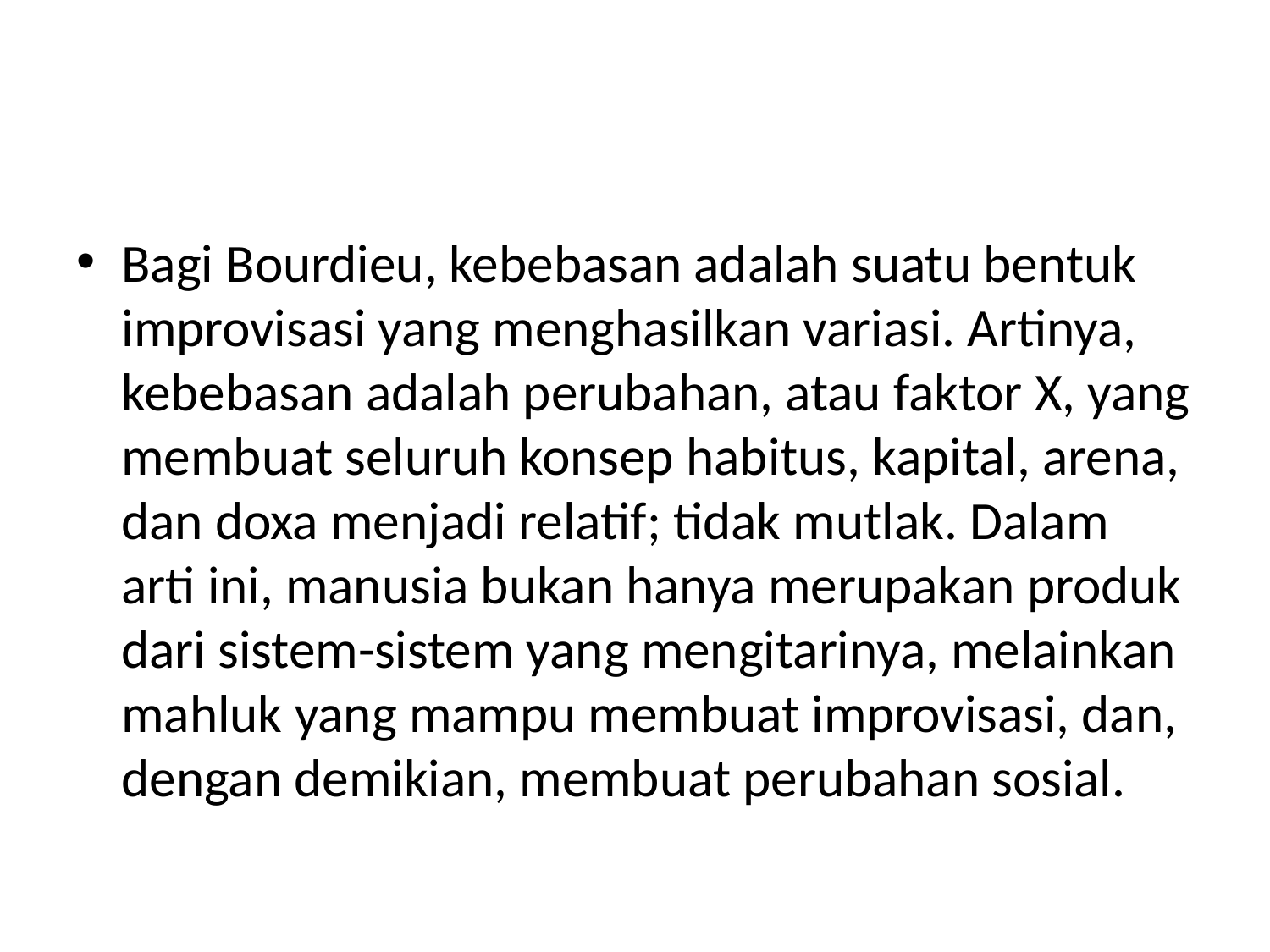

#
Bagi Bourdieu, kebebasan adalah suatu bentuk improvisasi yang menghasilkan variasi. Artinya, kebebasan adalah perubahan, atau faktor X, yang membuat seluruh konsep habitus, kapital, arena, dan doxa menjadi relatif; tidak mutlak. Dalam arti ini, manusia bukan hanya merupakan produk dari sistem-sistem yang mengitarinya, melainkan mahluk yang mampu membuat improvisasi, dan, dengan demikian, membuat perubahan sosial.